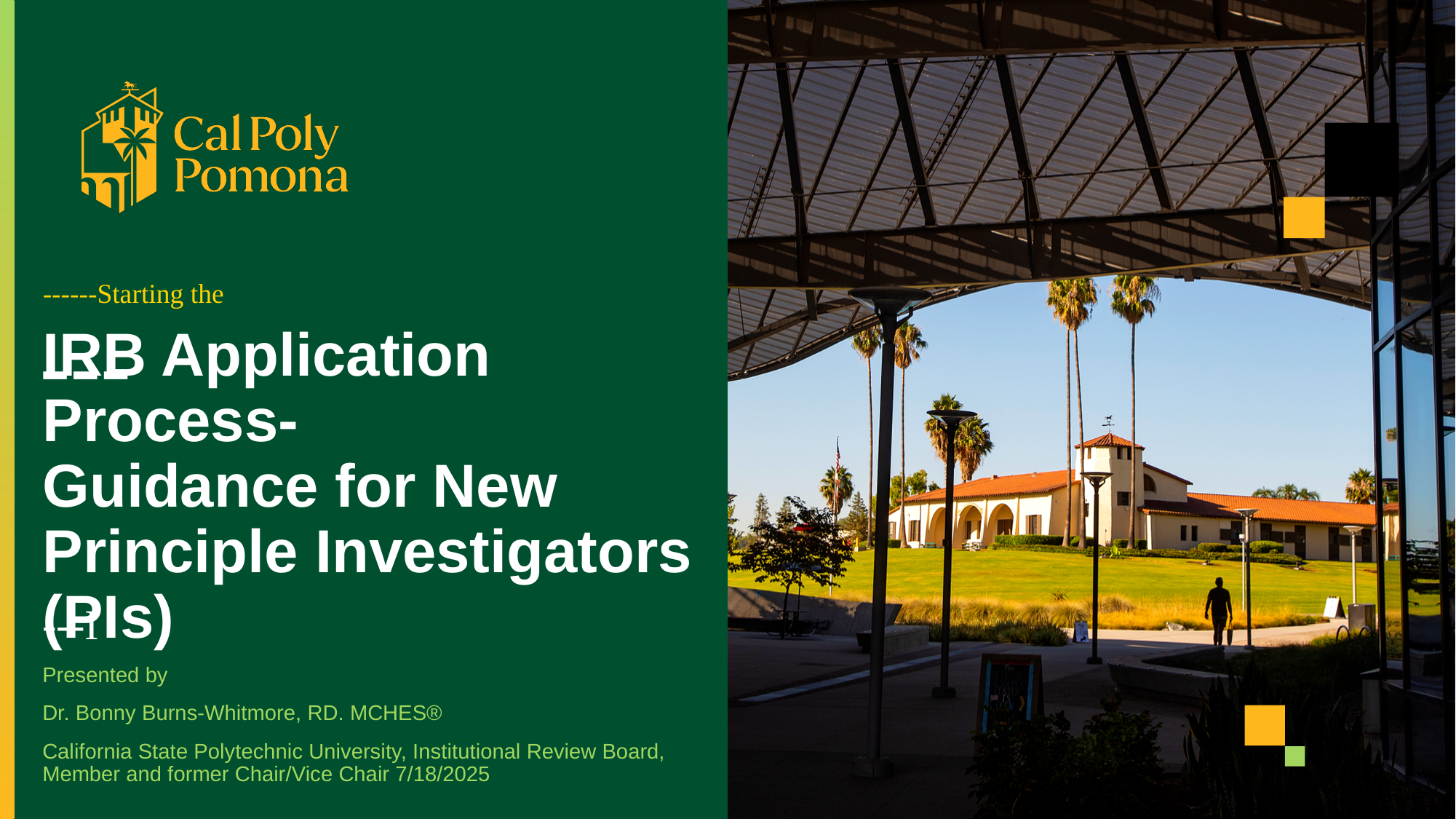

------Starting the
IRB Application Process- 
Guidance for New Principle Investigators (PIs)

# ---

---I
Presented by
Dr. Bonny Burns-Whitmore, RD. MCHES®
California State Polytechnic University, Institutional Review Board, Member and former Chair/Vice Chair 7/18/2025